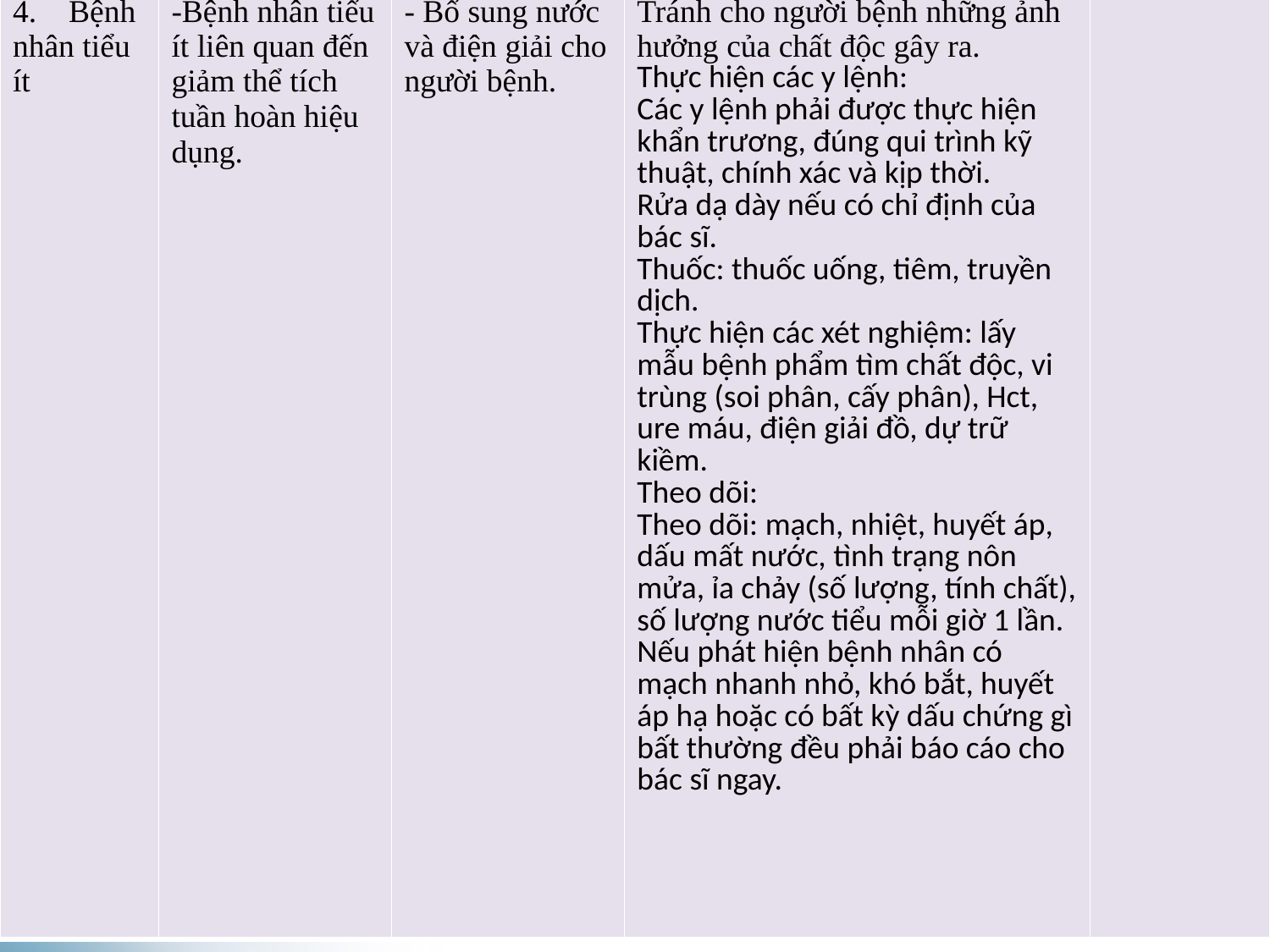

| 4. Bệnh nhân tiểu ít | -Bệnh nhân tiểu ít liên quan đến giảm thể tích tuần hoàn hiệu dụng. | - Bổ sung nước và điện giải cho người bệnh. | Tránh cho người bệnh những ảnh hưởng của chất độc gây ra. Thực hiện các y lệnh: Các y lệnh phải được thực hiện khẩn trương, đúng qui trình kỹ thuật, chính xác và kịp thời. Rửa dạ dày nếu có chỉ định của bác sĩ. Thuốc: thuốc uống, tiêm, truyền dịch. Thực hiện các xét nghiệm: lấy mẫu bệnh phẩm tìm chất độc, vi trùng (soi phân, cấy phân), Hct, ure máu, điện giải đồ, dự trữ kiềm. Theo dõi: Theo dõi: mạch, nhiệt, huyết áp, dấu mất nước, tình trạng nôn mửa, ỉa chảy (số lượng, tính chất), số lượng nước tiểu mỗi giờ 1 lần. Nếu phát hiện bệnh nhân có mạch nhanh nhỏ, khó bắt, huyết áp hạ hoặc có bất kỳ dấu chứng gì bất thường đều phải báo cáo cho bác sĩ ngay. |  |
| --- | --- | --- | --- | --- |